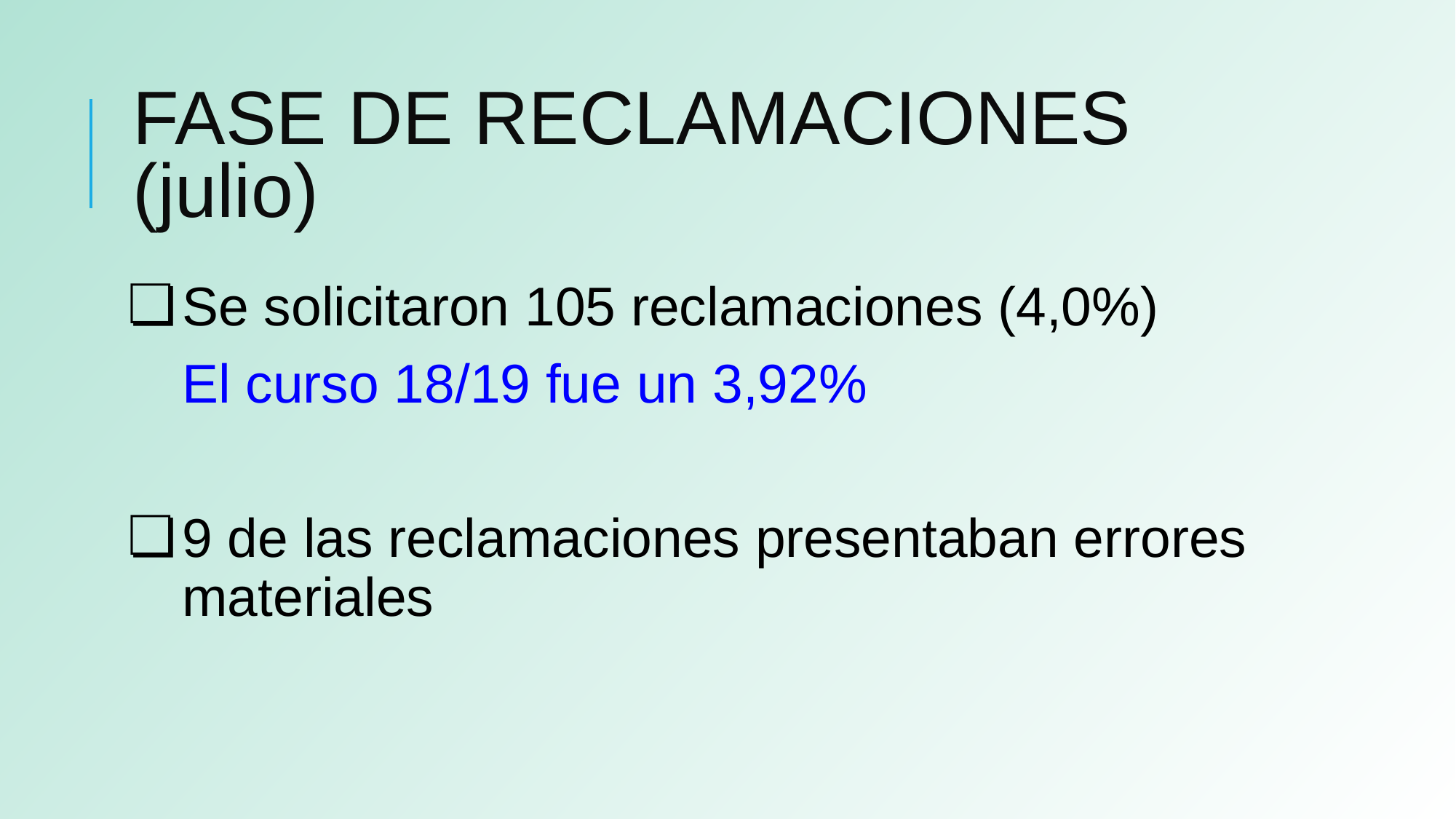

# FASE DE RECLAMACIONES (julio)
Se solicitaron 105 reclamaciones (4,0%)
El curso 18/19 fue un 3,92%

9 de las reclamaciones presentaban errores materiales